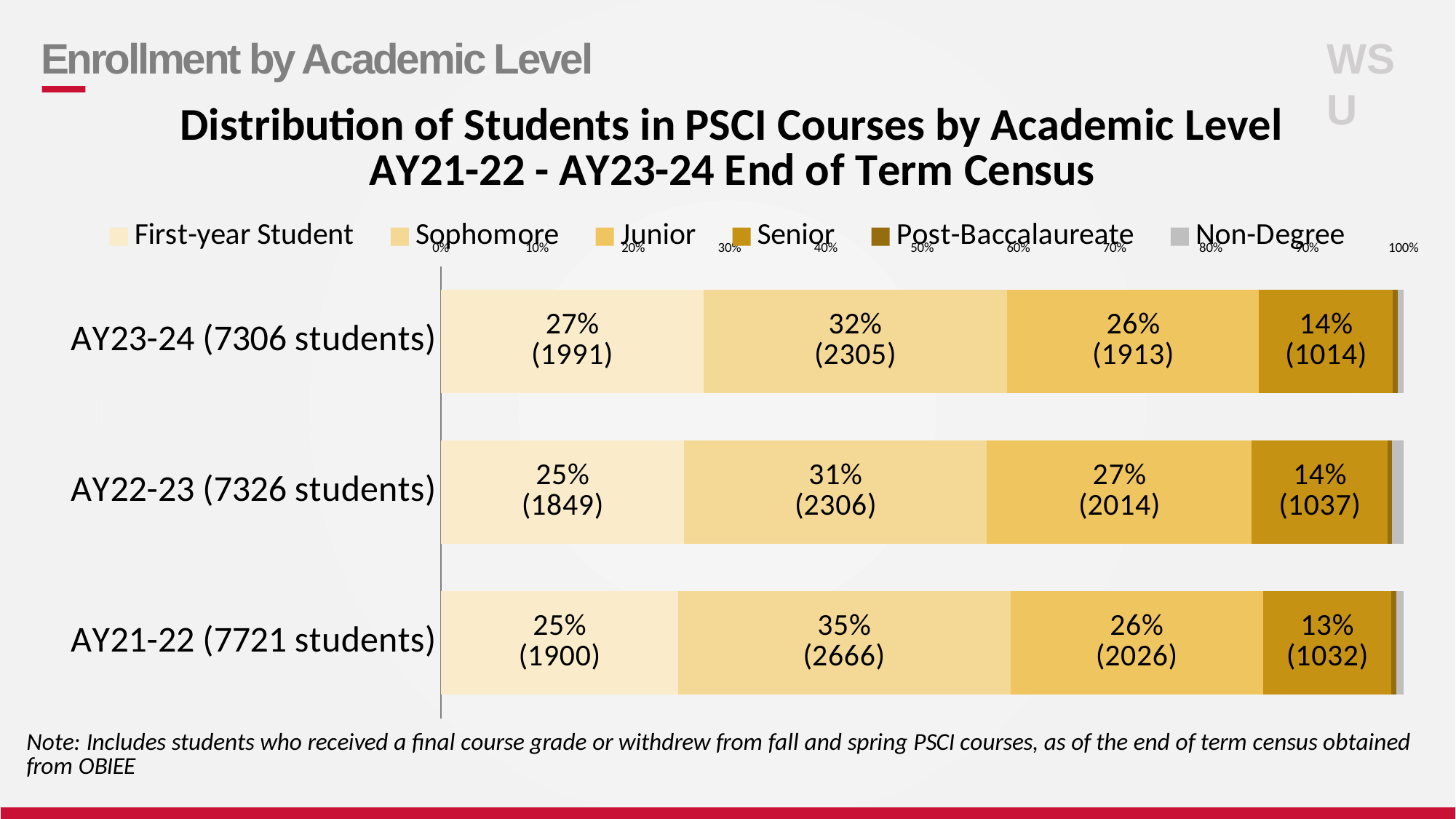

# Enrollment by Academic Level
WSU

### Chart: Distribution of Students in PSCI Courses by Academic Level
AY21-22 - AY23-24 End of Term Census

| Category | First-year Student | Sophomore | Junior | Senior | Post-Baccalaureate | Non-Degree |
|---|---|---|---|---|---|---|
| AY23-24 (7306 students) | 1991.0 | 2305.0 | 1913.0 | 1014.0 | 40.0 | 43.0 |
| AY22-23 (7326 students) | 1849.0 | 2306.0 | 2014.0 | 1037.0 | 33.0 | 87.0 |
| AY21-22 (7721 students) | 1900.0 | 2666.0 | 2026.0 | 1032.0 | 38.0 | 59.0 |